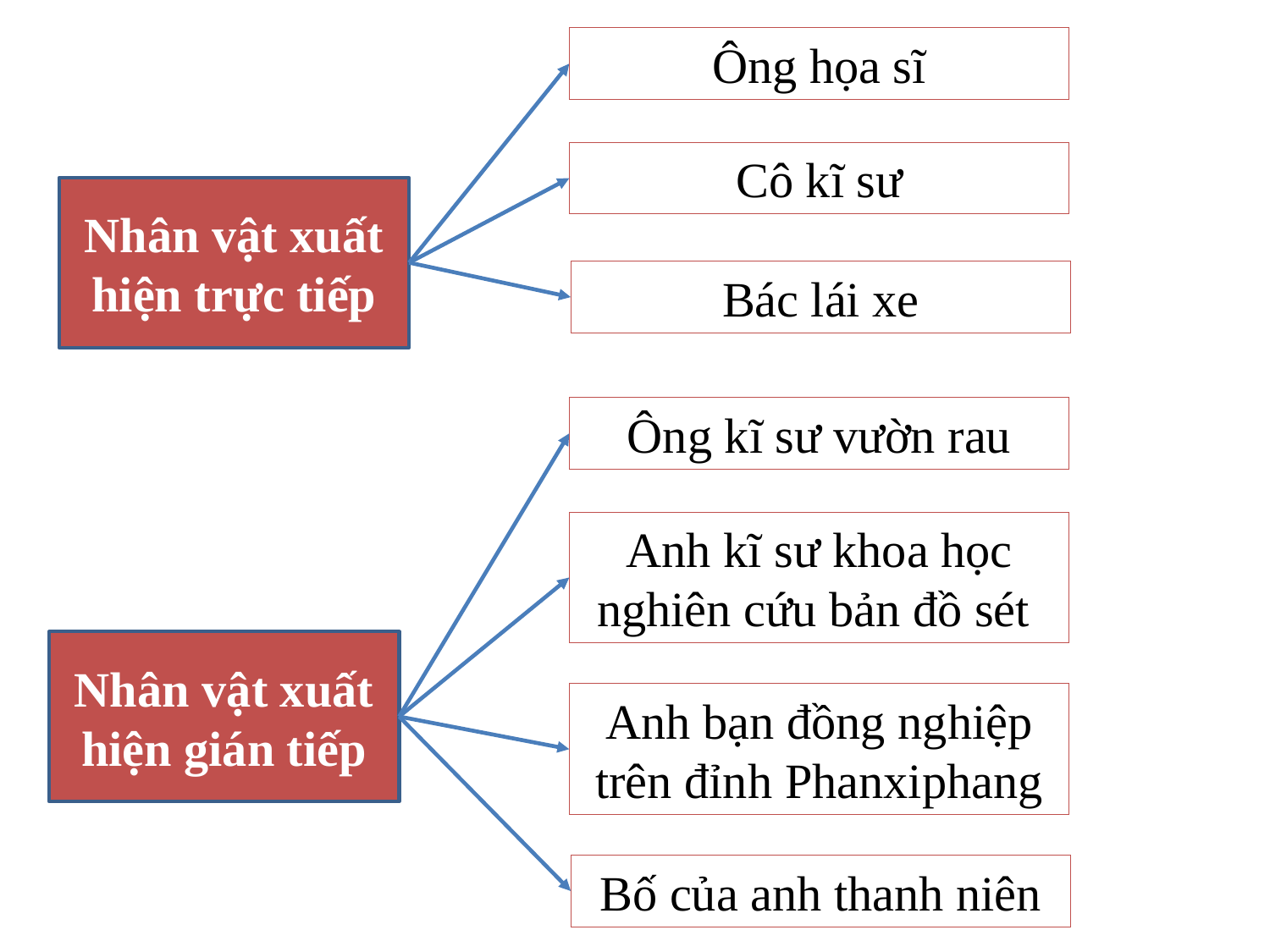

Ông họa sĩ
Cô kĩ sư
Nhân vật xuất hiện trực tiếp
Bác lái xe
Ông kĩ sư vườn rau
Anh kĩ sư khoa học nghiên cứu bản đồ sét
Nhân vật xuất hiện gián tiếp
Anh bạn đồng nghiệp trên đỉnh Phanxiphang
Bố của anh thanh niên